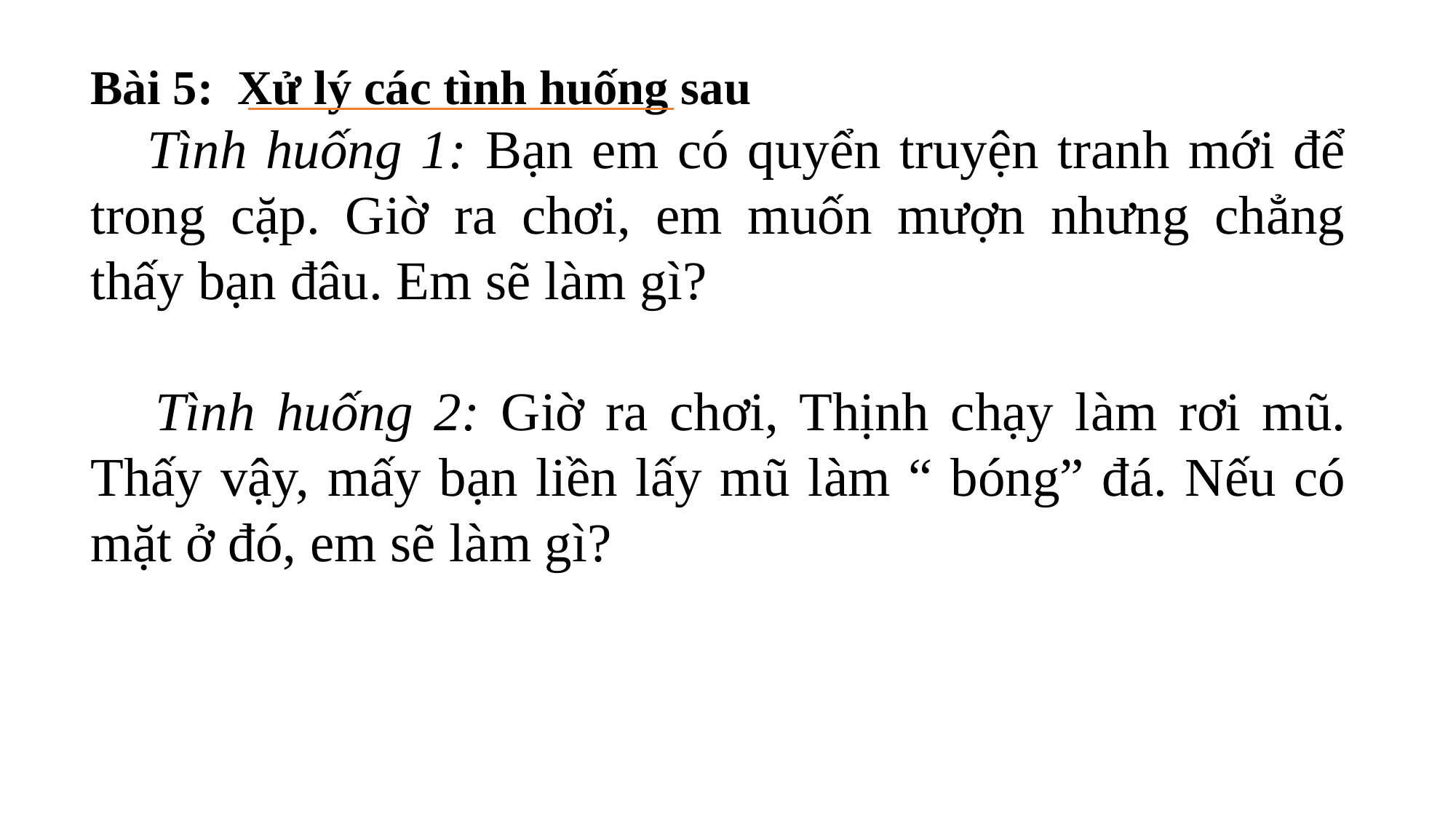

Bài 5:  Xử lý các tình huống sau
   Tình huống 1: Bạn em có quyển truyện tranh mới để trong cặp. Giờ ra chơi, em muốn mượn nhưng chẳng thấy bạn đâu. Em sẽ làm gì?

   Tình huống 2: Giờ ra chơi, Thịnh chạy làm rơi mũ. Thấy vậy, mấy bạn liền lấy mũ làm “ bóng” đá. Nếu có mặt ở đó, em sẽ làm gì?